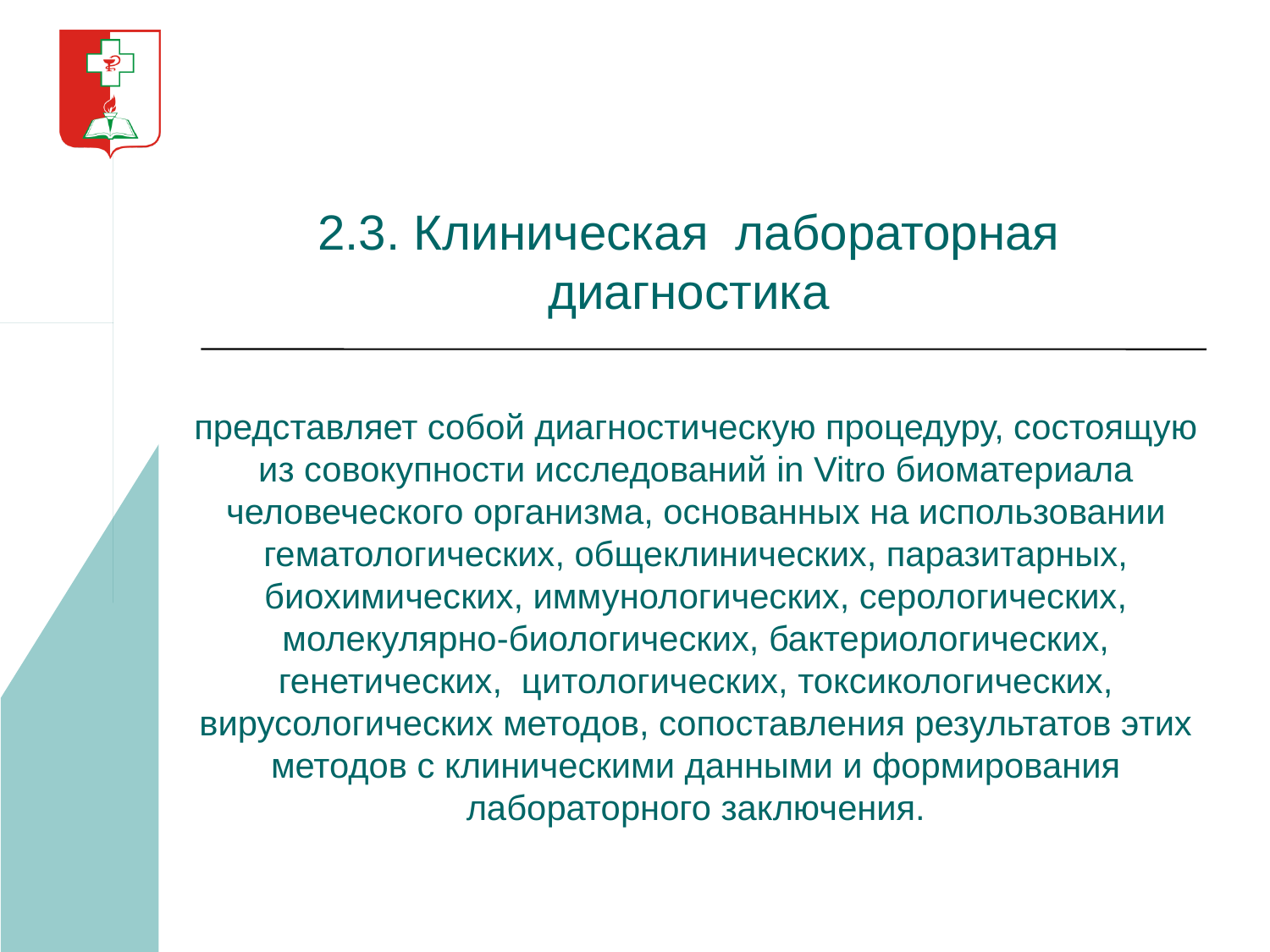

# 2.3. Клиническая  лабораторная  диагностика представляет собой диагностическую процедуру, состоящую из совокупности исследований in Vitro биоматериала человеческого организма, основанных на использовании гематологических, общеклинических, паразитарных, биохимических, иммунологических, серологических, молекулярно-биологических, бактериологических, генетических,  цитологических, токсикологических, вирусологических методов, сопоставления результатов этих методов с клиническими данными и формирования лабораторного заключения.